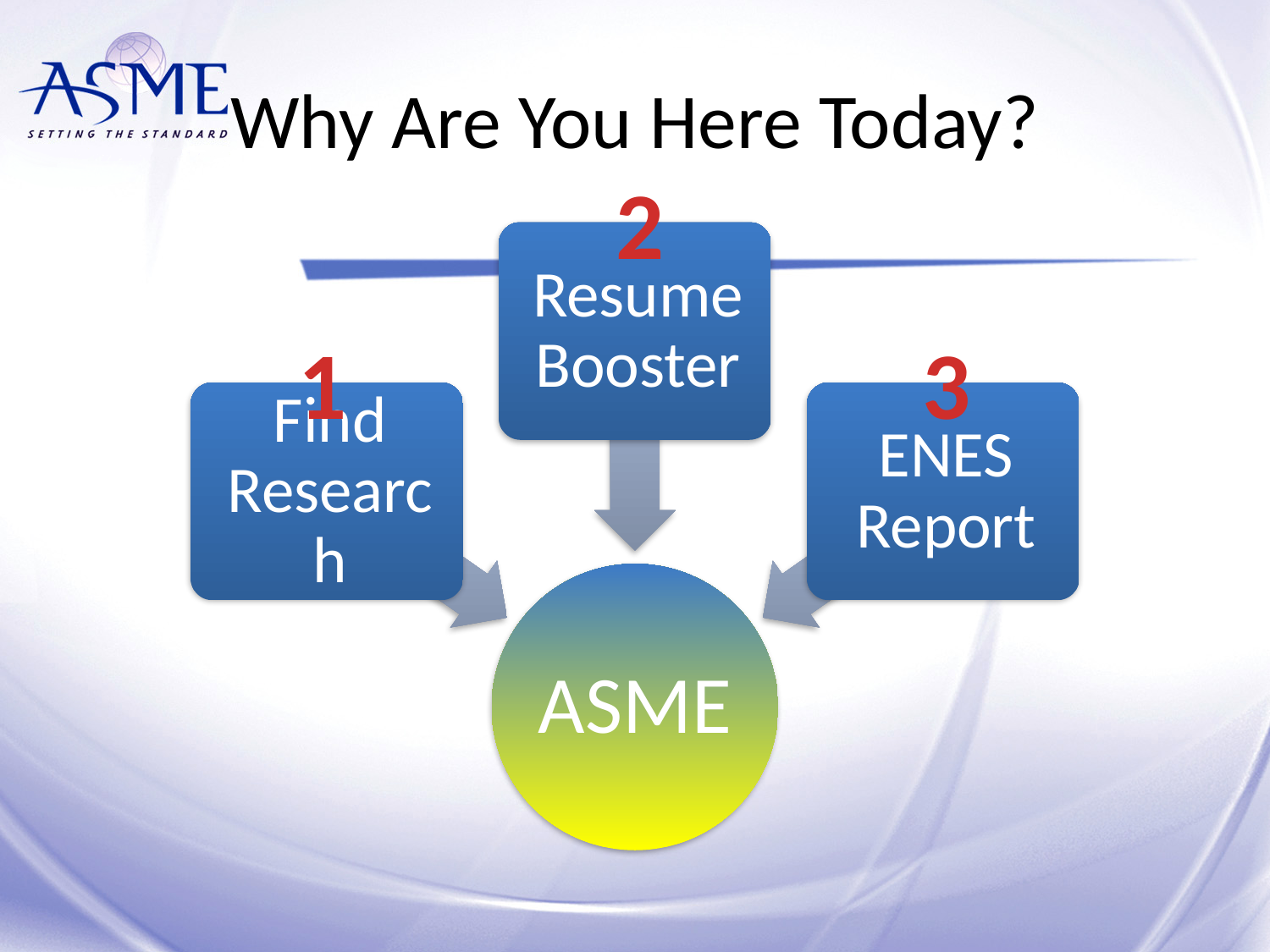

# Why Are You Here Today?
2
ASME
Find Research
Resume Booster
ENES Report
1
3